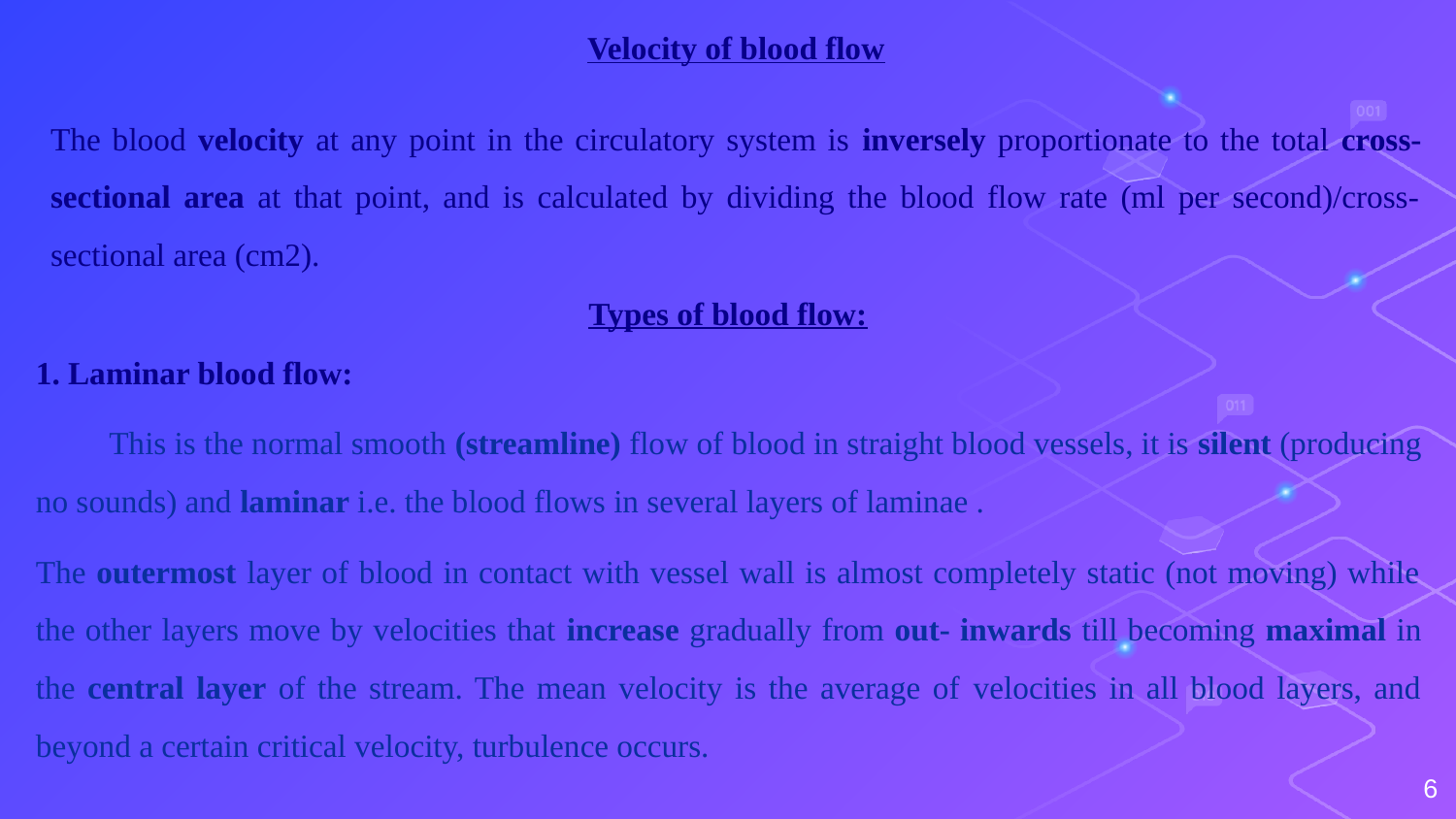

Velocity of blood flow
The blood velocity at any point in the circulatory system is inversely proportionate to the total cross-sectional area at that point, and is calculated by dividing the blood flow rate (ml per second)/cross-sectional area (cm2).
Types of blood flow:
1. Laminar blood flow:
         This is the normal smooth (streamline) flow of blood in straight blood vessels, it is silent (producing no sounds) and laminar i.e. the blood flows in several layers of laminae .
The outermost layer of blood in contact with vessel wall is almost completely static (not moving) while the other layers move by velocities that increase gradually from out- inwards till becoming maximal in the central layer of the stream. The mean velocity is the average of velocities in all blood layers, and beyond a certain critical velocity, turbulence occurs.

6